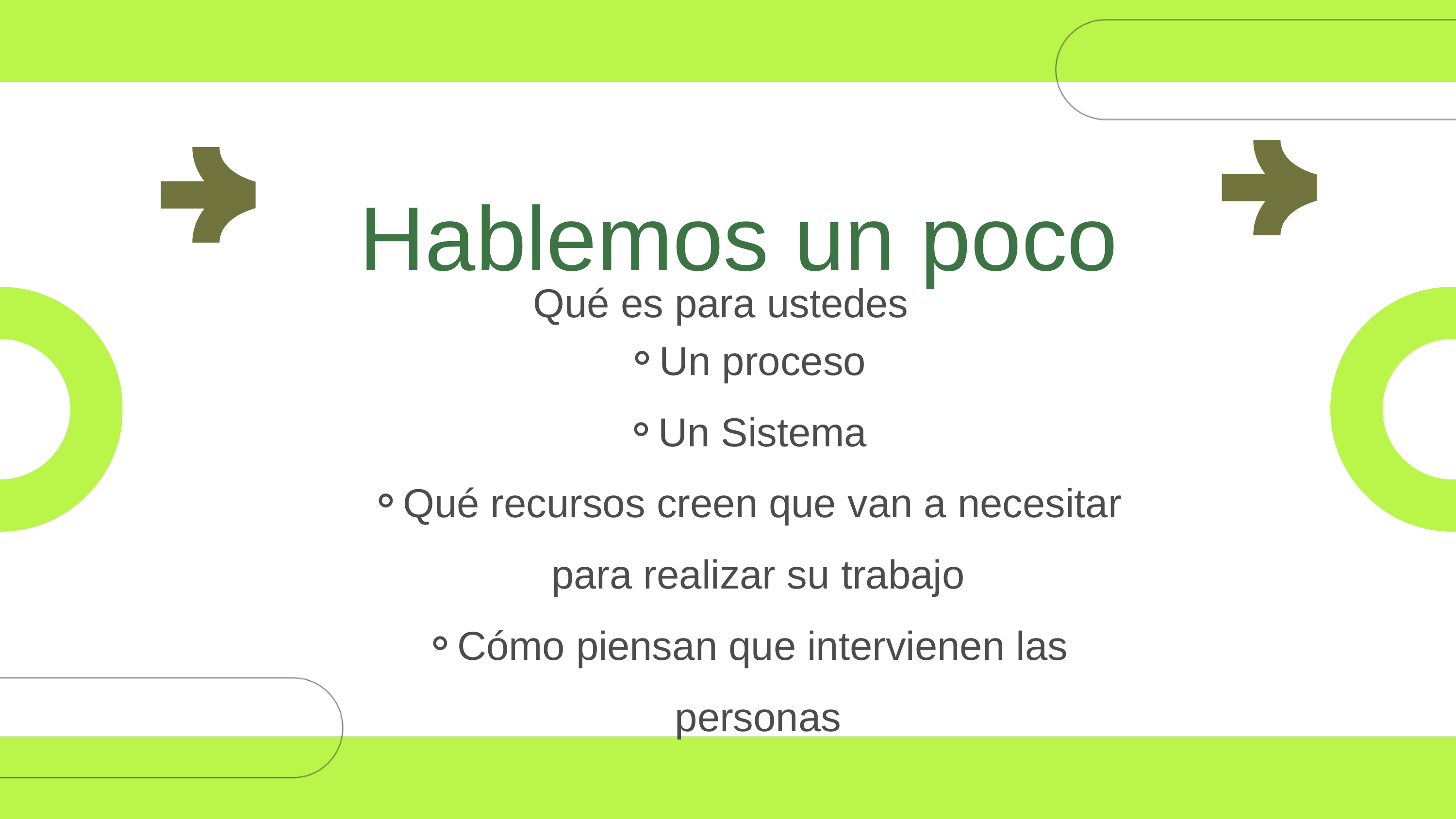

Hablemos un poco

Qué es para ustedes

Un proceso
Un Sistema
Qué recursos creen que van a necesitar para realizar su trabajo
Cómo piensan que intervienen las personas